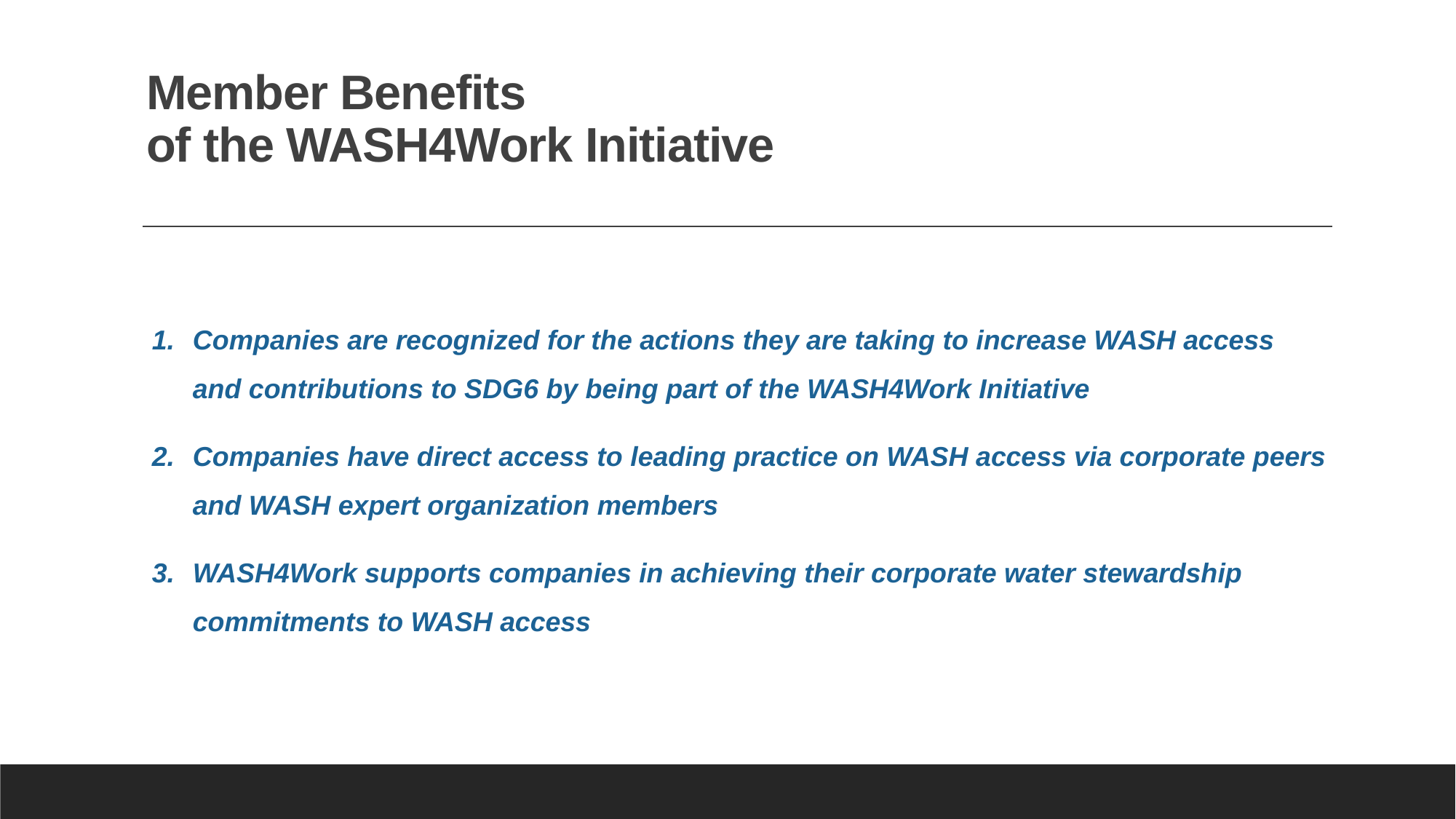

# Member Benefits of the WASH4Work Initiative
Companies are recognized for the actions they are taking to increase WASH access and contributions to SDG6 by being part of the WASH4Work Initiative
Companies have direct access to leading practice on WASH access via corporate peers and WASH expert organization members
WASH4Work supports companies in achieving their corporate water stewardship commitments to WASH access
GLOBAL LEADERSHIP